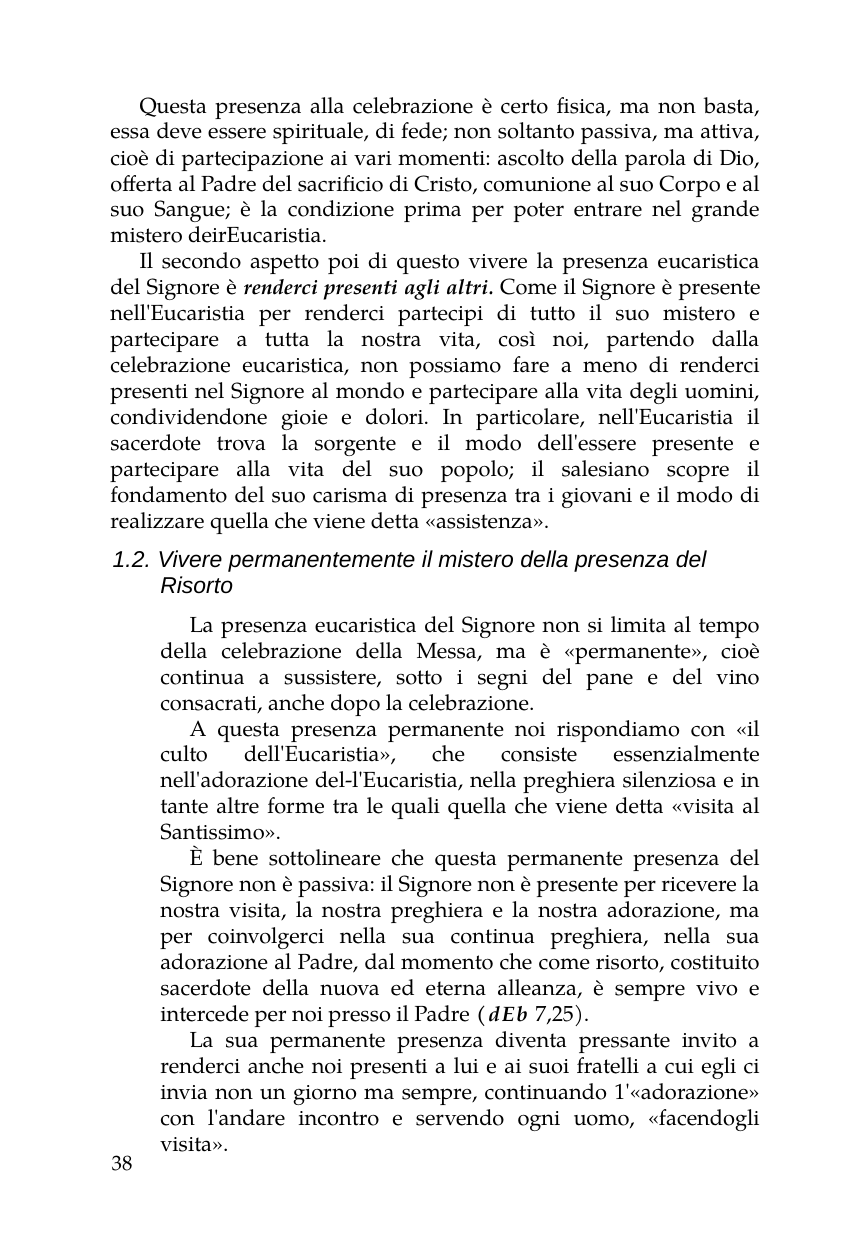

Questa presenza alla celebrazione è certo fisica, ma non basta, essa deve essere spirituale, di fede; non soltanto passiva, ma attiva, cioè di partecipazione ai vari momenti: ascolto della parola di Dio, offerta al Padre del sacrificio di Cristo, comunione al suo Corpo e al suo Sangue; è la condizione prima per poter entrare nel grande mistero deirEucaristia.
Il secondo aspetto poi di questo vivere la presenza eucaristica del Signore è renderci presenti agli altri. Come il Signore è presente nell'Eucaristia per renderci partecipi di tutto il suo mistero e partecipare a tutta la nostra vita, così noi, partendo dalla celebrazione eucaristica, non possiamo fare a meno di renderci presenti nel Signore al mondo e partecipare alla vita degli uomini, condividendone gioie e dolori. In particolare, nell'Eucaristia il sacerdote trova la sorgente e il modo dell'essere presente e partecipare alla vita del suo popolo; il salesiano scopre il fondamento del suo carisma di presenza tra i giovani e il modo di realizzare quella che viene detta «assistenza».
1.2. Vivere permanentemente il mistero della presenza del Risorto
La presenza eucaristica del Signore non si limita al tempo della celebrazione della Messa, ma è «permanente», cioè continua a sussistere, sotto i segni del pane e del vino consacrati, anche dopo la celebrazione.
A questa presenza permanente noi rispondiamo con «il culto dell'Eucaristia», che consiste essenzialmente nell'adorazione del-l'Eucaristia, nella preghiera silenziosa e in tante altre forme tra le quali quella che viene detta «visita al Santissimo».
È bene sottolineare che questa permanente presenza del Signore non è passiva: il Signore non è presente per ricevere la nostra visita, la nostra preghiera e la nostra adorazione, ma per coinvolgerci nella sua continua preghiera, nella sua adorazione al Padre, dal momento che come risorto, costituito sacerdote della nuova ed eterna alleanza, è sempre vivo e intercede per noi presso il Padre (dEb 7,25).
La sua permanente presenza diventa pressante invito a renderci anche noi presenti a lui e ai suoi fratelli a cui egli ci invia non un giorno ma sempre, continuando 1'«adorazione» con l'andare incontro e servendo ogni uomo, «facendogli visita».
38